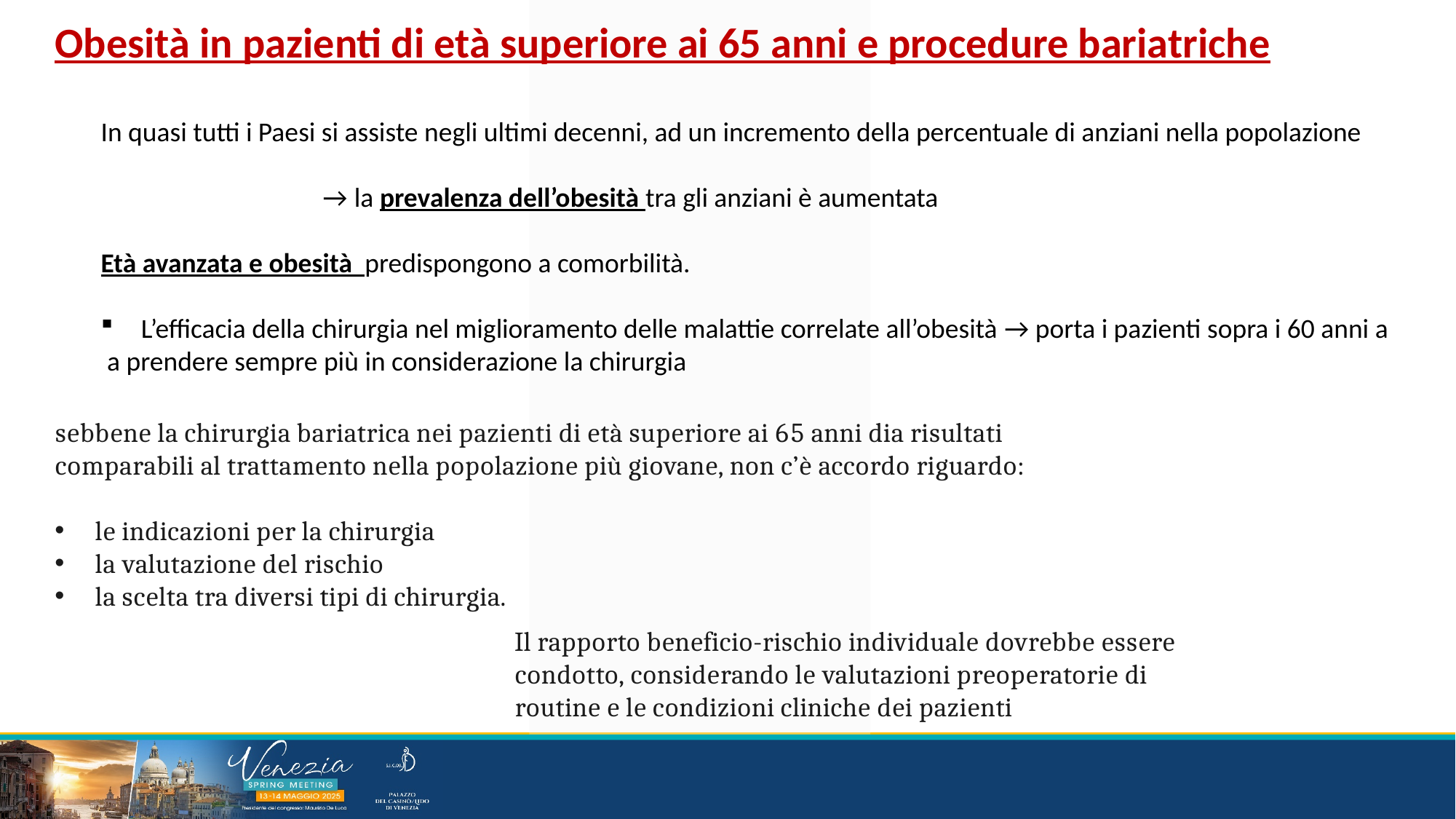

Obesità in pazienti di età superiore ai 65 anni e procedure bariatriche
In quasi tutti i Paesi si assiste negli ultimi decenni, ad un incremento della percentuale di anziani nella popolazione

                                    → la prevalenza dell’obesità tra gli anziani è aumentata

Età avanzata e obesità  predispongono a comorbilità.

 L’efficacia della chirurgia nel miglioramento delle malattie correlate all’obesità → porta i pazienti sopra i 60 anni a
 a prendere sempre più in considerazione la chirurgia
sebbene la chirurgia bariatrica nei pazienti di età superiore ai 65 anni dia risultati comparabili al trattamento nella popolazione più giovane, non c’è accordo riguardo:

 le indicazioni per la chirurgia
 la valutazione del rischio
 la scelta tra diversi tipi di chirurgia.
Il rapporto beneficio-rischio individuale dovrebbe essere condotto, considerando le valutazioni preoperatorie di routine e le condizioni cliniche dei pazienti